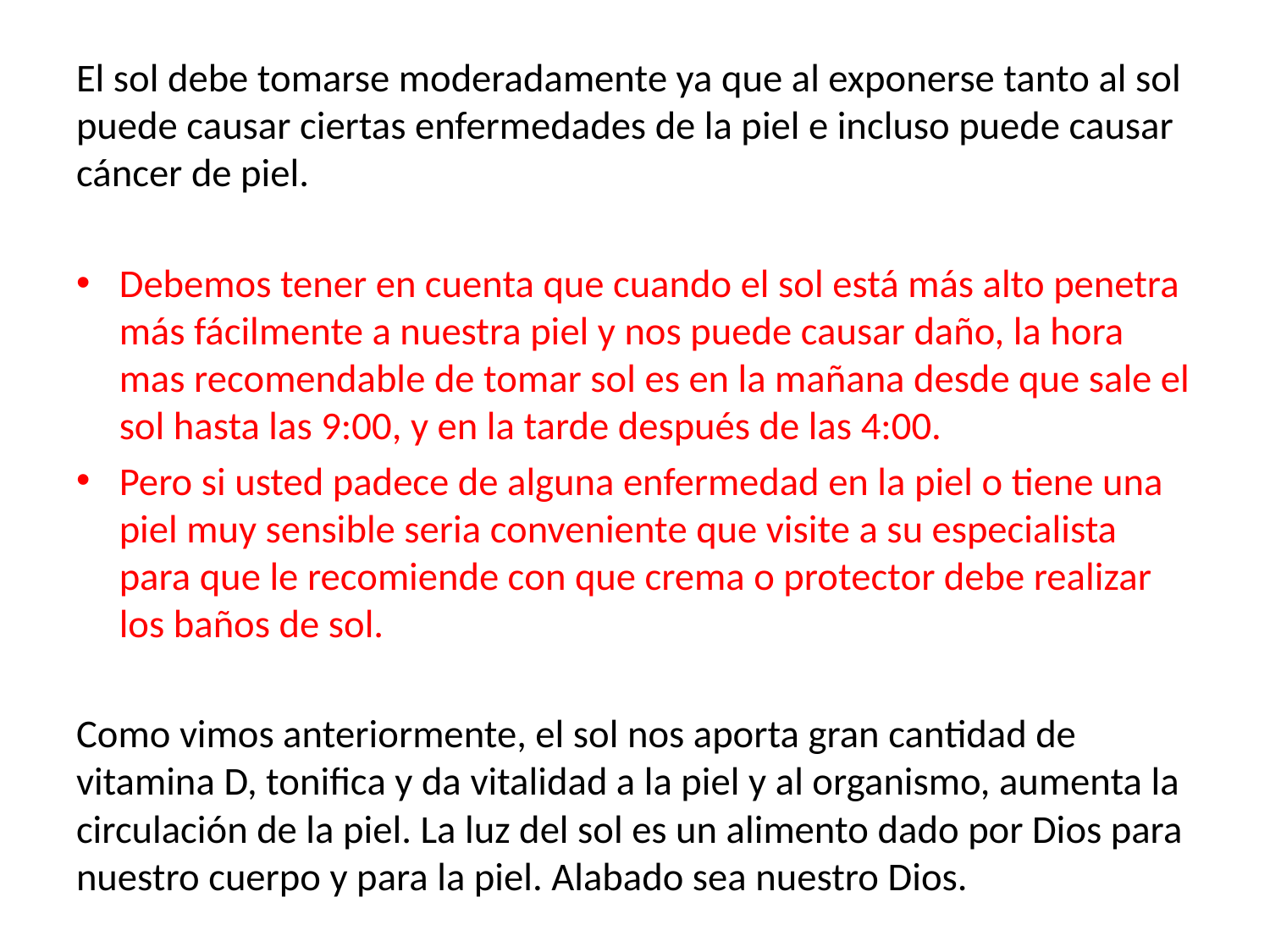

El sol debe tomarse moderadamente ya que al exponerse tanto al sol puede causar ciertas enfermedades de la piel e incluso puede causar cáncer de piel.

Debemos tener en cuenta que cuando el sol está más alto penetra más fácilmente a nuestra piel y nos puede causar daño, la hora mas recomendable de tomar sol es en la mañana desde que sale el sol hasta las 9:00, y en la tarde después de las 4:00.
Pero si usted padece de alguna enfermedad en la piel o tiene una piel muy sensible seria conveniente que visite a su especialista para que le recomiende con que crema o protector debe realizar los baños de sol.

Como vimos anteriormente, el sol nos aporta gran cantidad de vitamina D, tonifica y da vitalidad a la piel y al organismo, aumenta la circulación de la piel. La luz del sol es un alimento dado por Dios para nuestro cuerpo y para la piel. Alabado sea nuestro Dios.